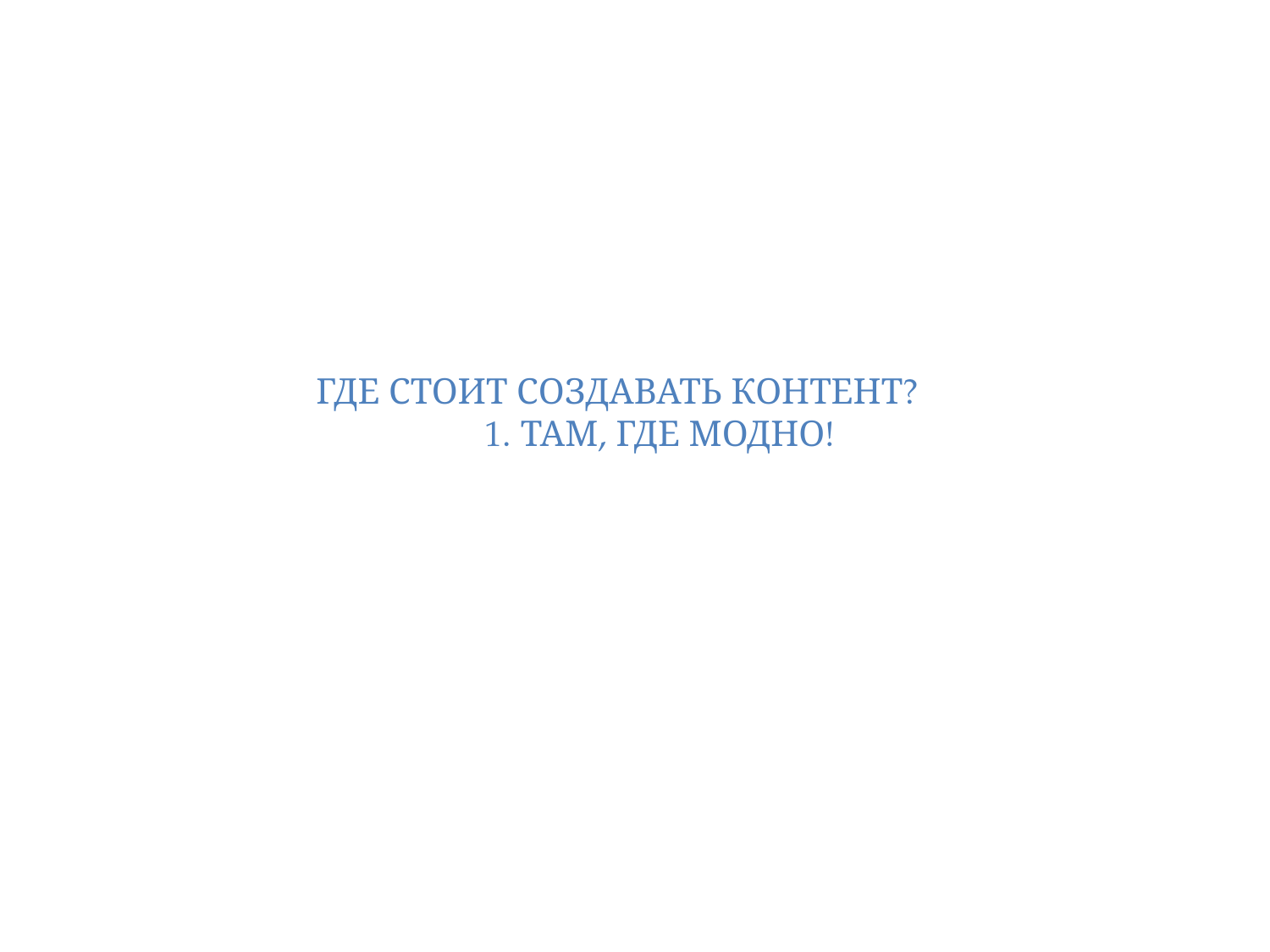

Где стоит создавать контент?
1. там, где модно!